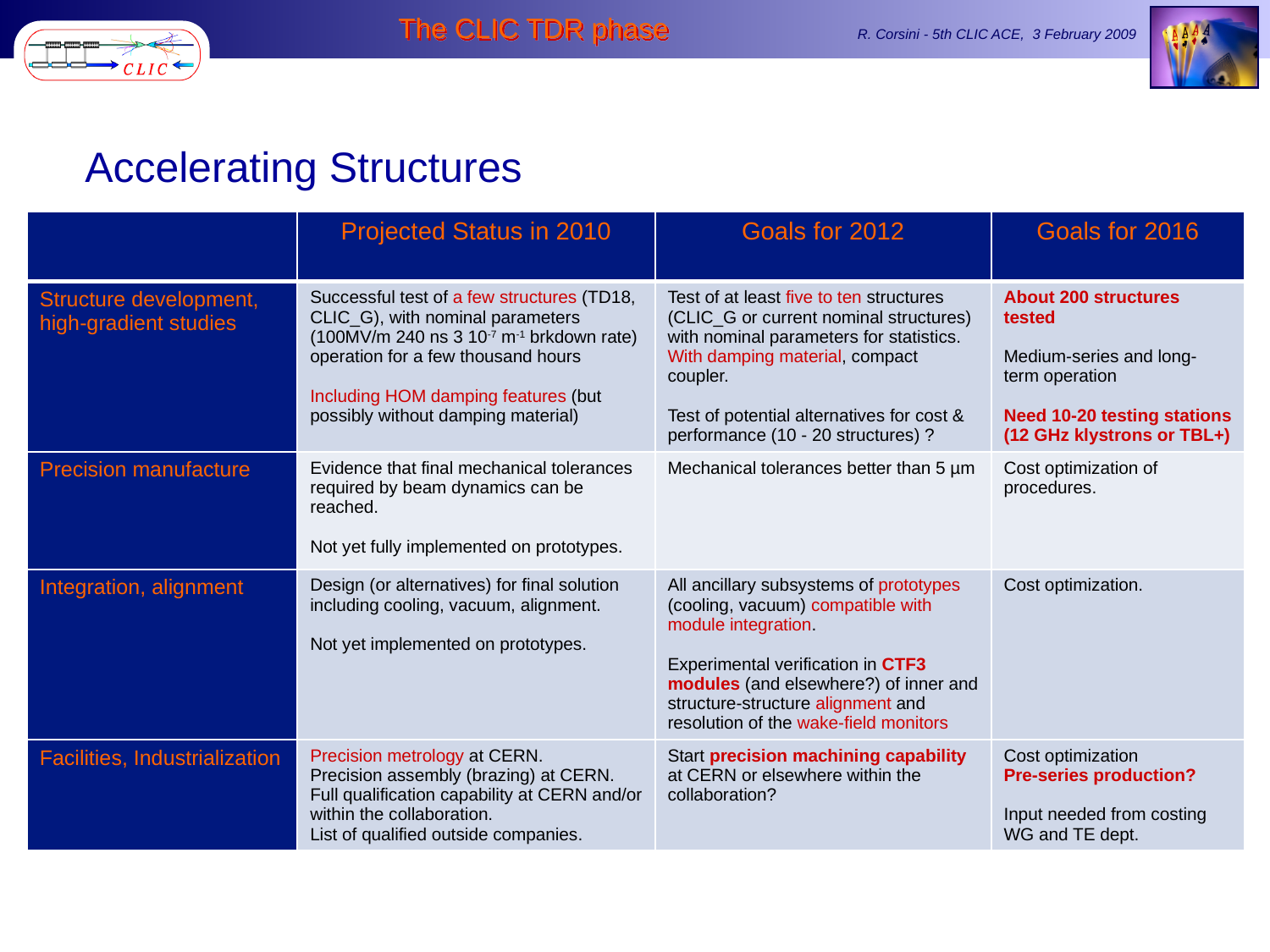

Accelerating Structures
|  | Projected Status in 2010 | Goals for 2012 | Goals for 2016 |
| --- | --- | --- | --- |
| Structure development, high-gradient studies | Successful test of a few structures (TD18, CLIC\_G), with nominal parameters (100MV/m 240 ns 3 10-7 m-1 brkdown rate) operation for a few thousand hours Including HOM damping features (but possibly without damping material) | Test of at least five to ten structures (CLIC\_G or current nominal structures) with nominal parameters for statistics. With damping material, compact coupler. Test of potential alternatives for cost & performance (10 - 20 structures) ? | About 200 structures tested Medium-series and long-term operation Need 10-20 testing stations (12 GHz klystrons or TBL+) |
| Precision manufacture | Evidence that final mechanical tolerances required by beam dynamics can be reached. Not yet fully implemented on prototypes. | Mechanical tolerances better than 5 µm | Cost optimization of procedures. |
| Integration, alignment | Design (or alternatives) for final solution including cooling, vacuum, alignment. Not yet implemented on prototypes. | All ancillary subsystems of prototypes (cooling, vacuum) compatible with module integration. Experimental verification in CTF3 modules (and elsewhere?) of inner and structure-structure alignment and resolution of the wake-field monitors | Cost optimization. |
| Facilities, Industrialization | Precision metrology at CERN. Precision assembly (brazing) at CERN. Full qualification capability at CERN and/or within the collaboration. List of qualified outside companies. | Start precision machining capability at CERN or elsewhere within the collaboration? | Cost optimization Pre-series production? Input needed from costing WG and TE dept. |